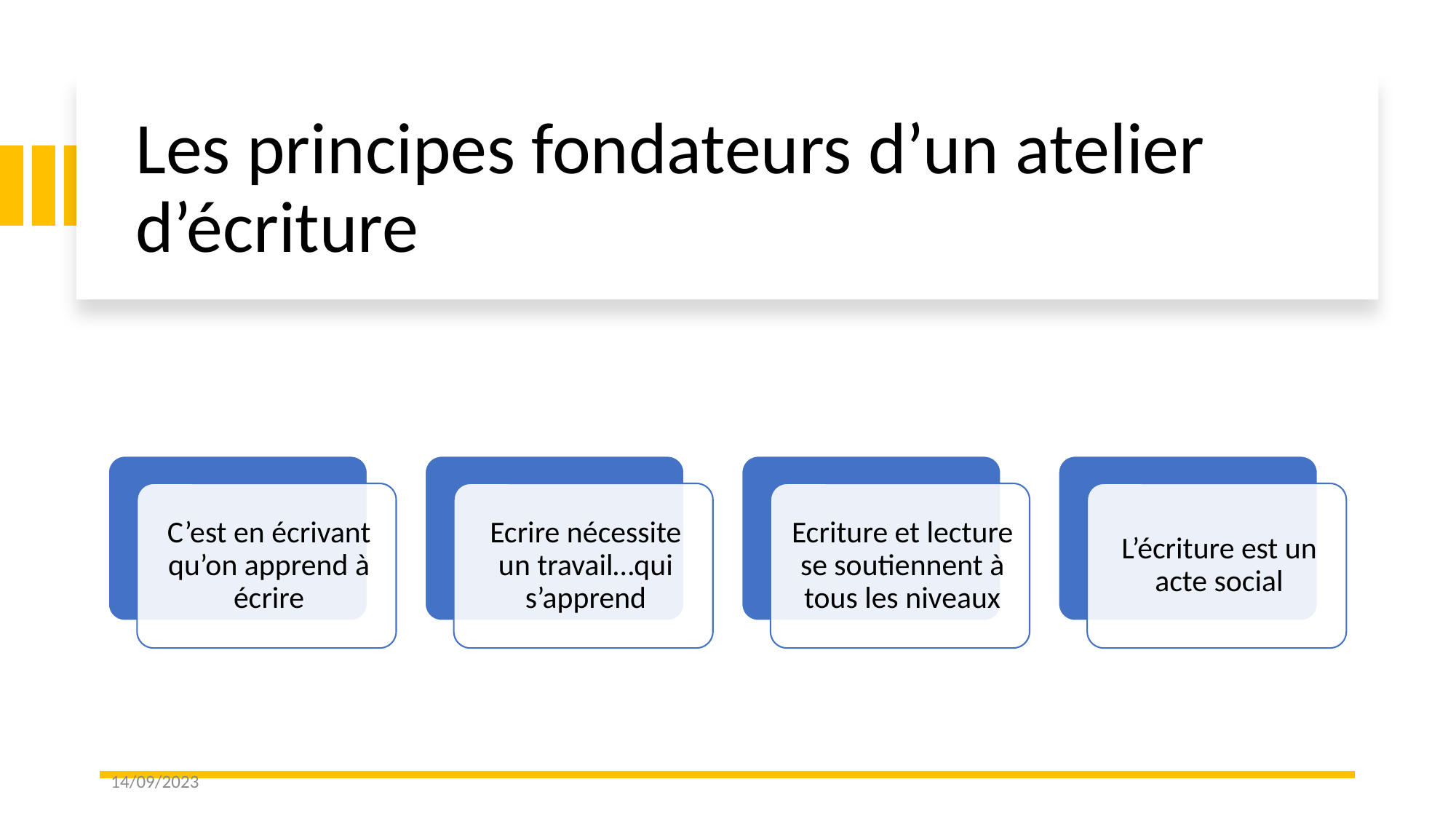

# Les principes fondateurs d’un atelier d’écriture

C’est en écrivant qu’on apprend à écrire
Ecrire nécessite un travail…qui s’apprend
Ecriture et lecture se soutiennent à tous les niveaux
L’écriture est un acte social
14/09/2023
Pierrette LETI-PALIX, IA-IPR de Lettres
5